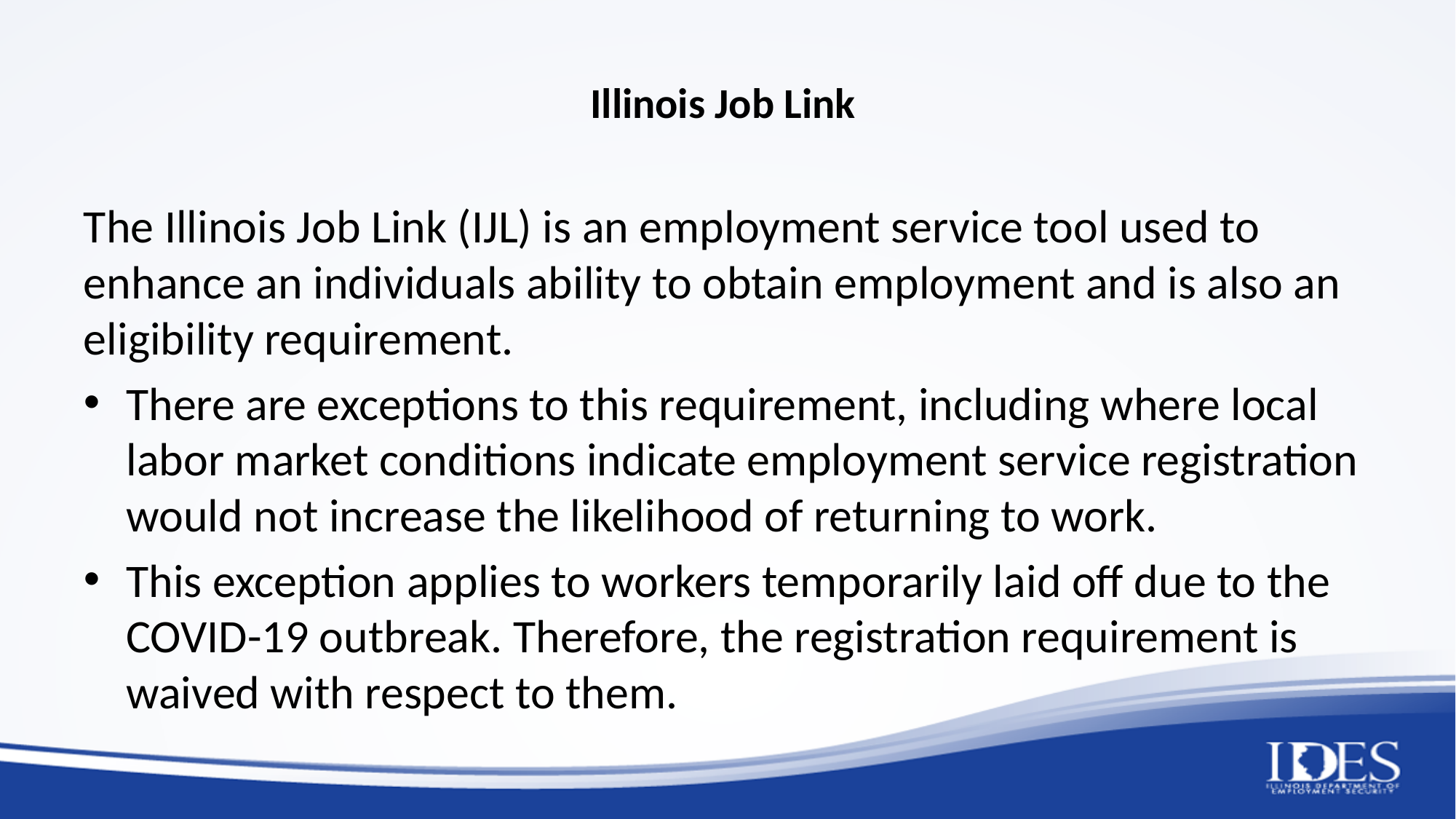

# Illinois Job Link
The Illinois Job Link (IJL) is an employment service tool used to enhance an individuals ability to obtain employment and is also an eligibility requirement.
There are exceptions to this requirement, including where local labor market conditions indicate employment service registration would not increase the likelihood of returning to work.
This exception applies to workers temporarily laid off due to the COVID-19 outbreak. Therefore, the registration requirement is waived with respect to them.